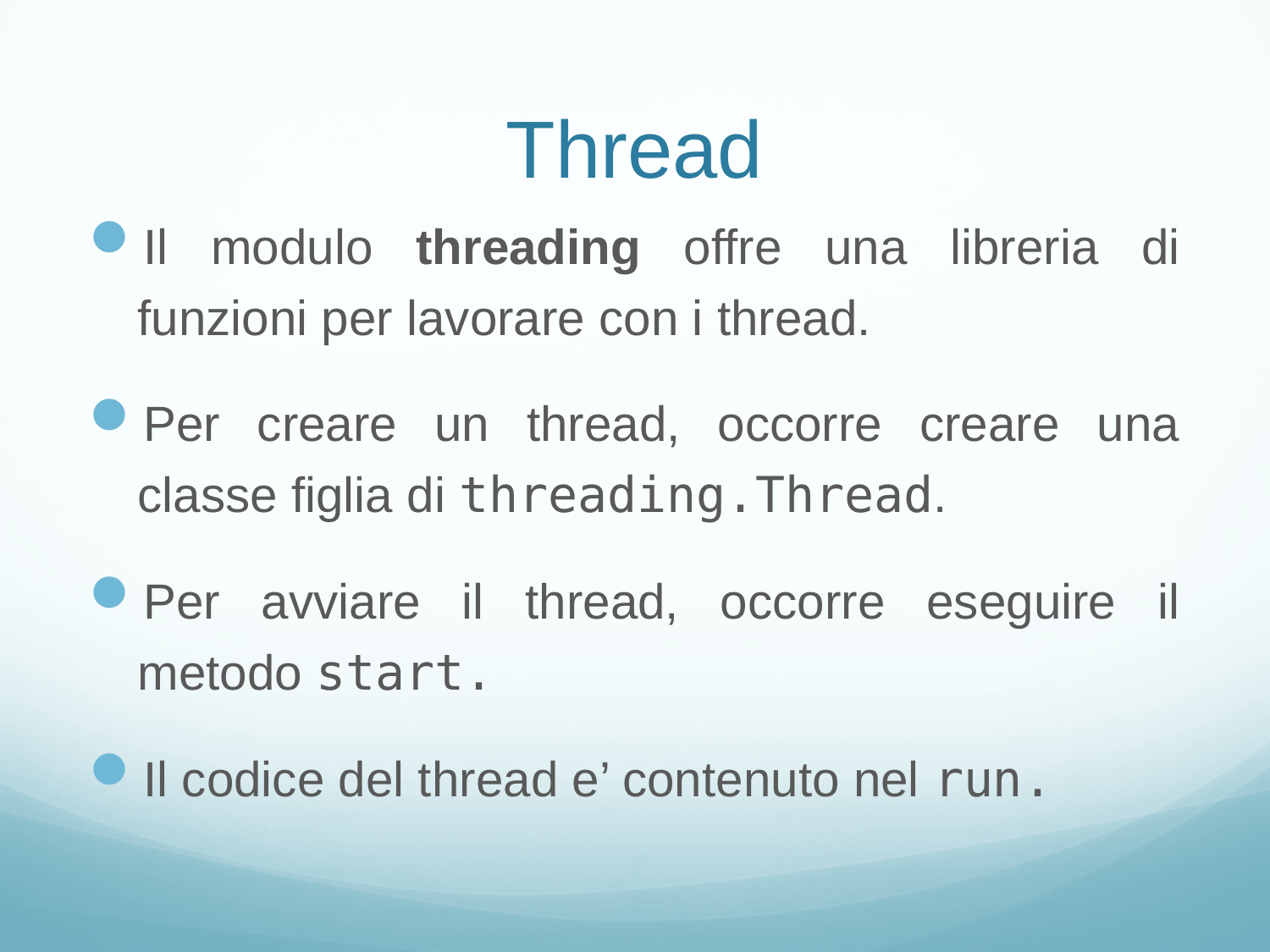

# Thread
Il modulo threading offre una libreria di funzioni per lavorare con i thread.
Per creare un thread, occorre creare una classe figlia di threading.Thread.
Per avviare il thread, occorre eseguire il metodo start.
Il codice del thread e’ contenuto nel run.